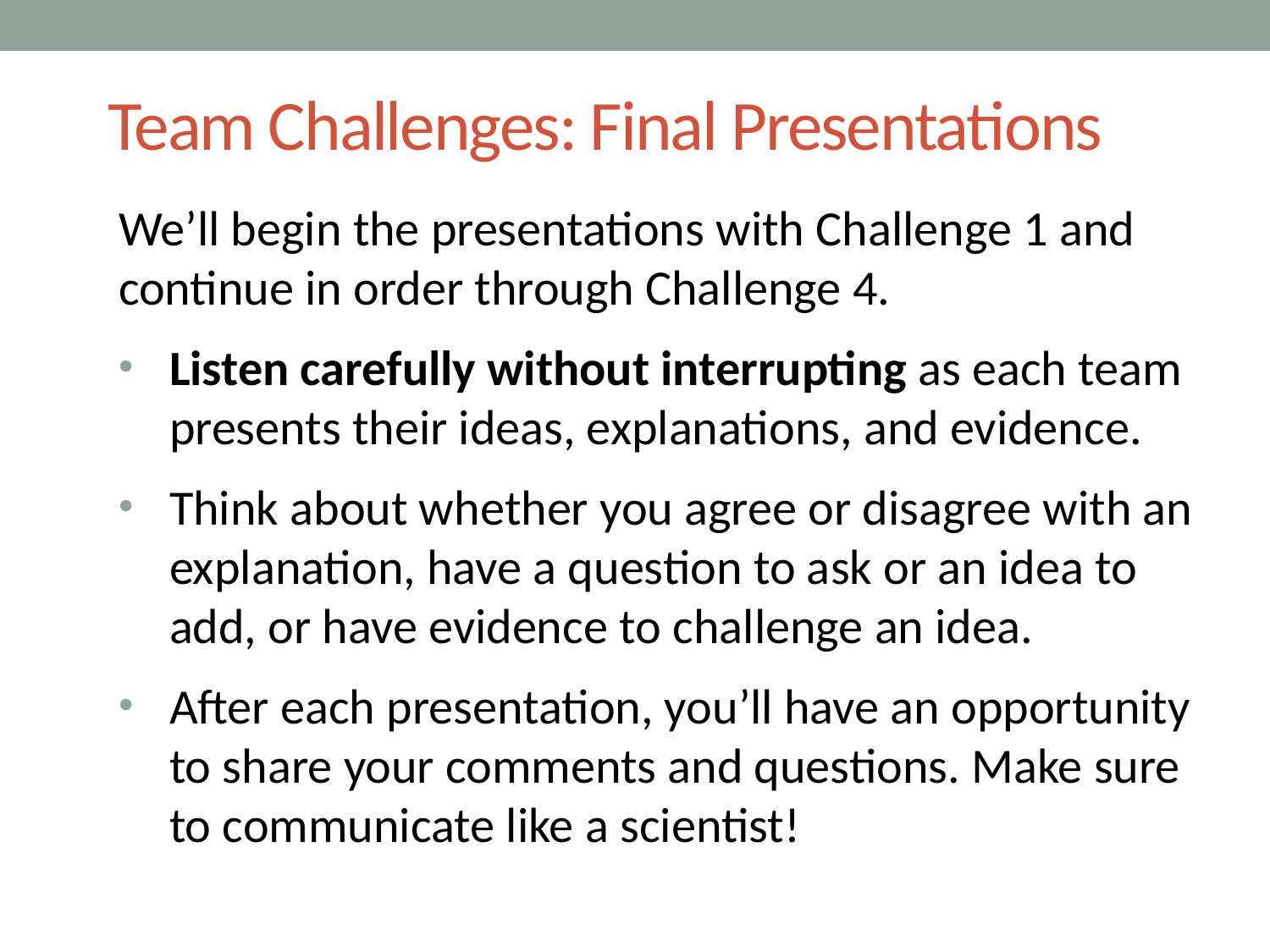

# Team Challenges: Final Presentations
We’ll begin the presentations with Challenge 1 and continue in order through Challenge 4.
Listen carefully without interrupting as each team presents their ideas, explanations, and evidence.
Think about whether you agree or disagree with an explanation, have a question to ask or an idea to add, or have evidence to challenge an idea.
After each presentation, you’ll have an opportunity to share your comments and questions. Make sure to communicate like a scientist!